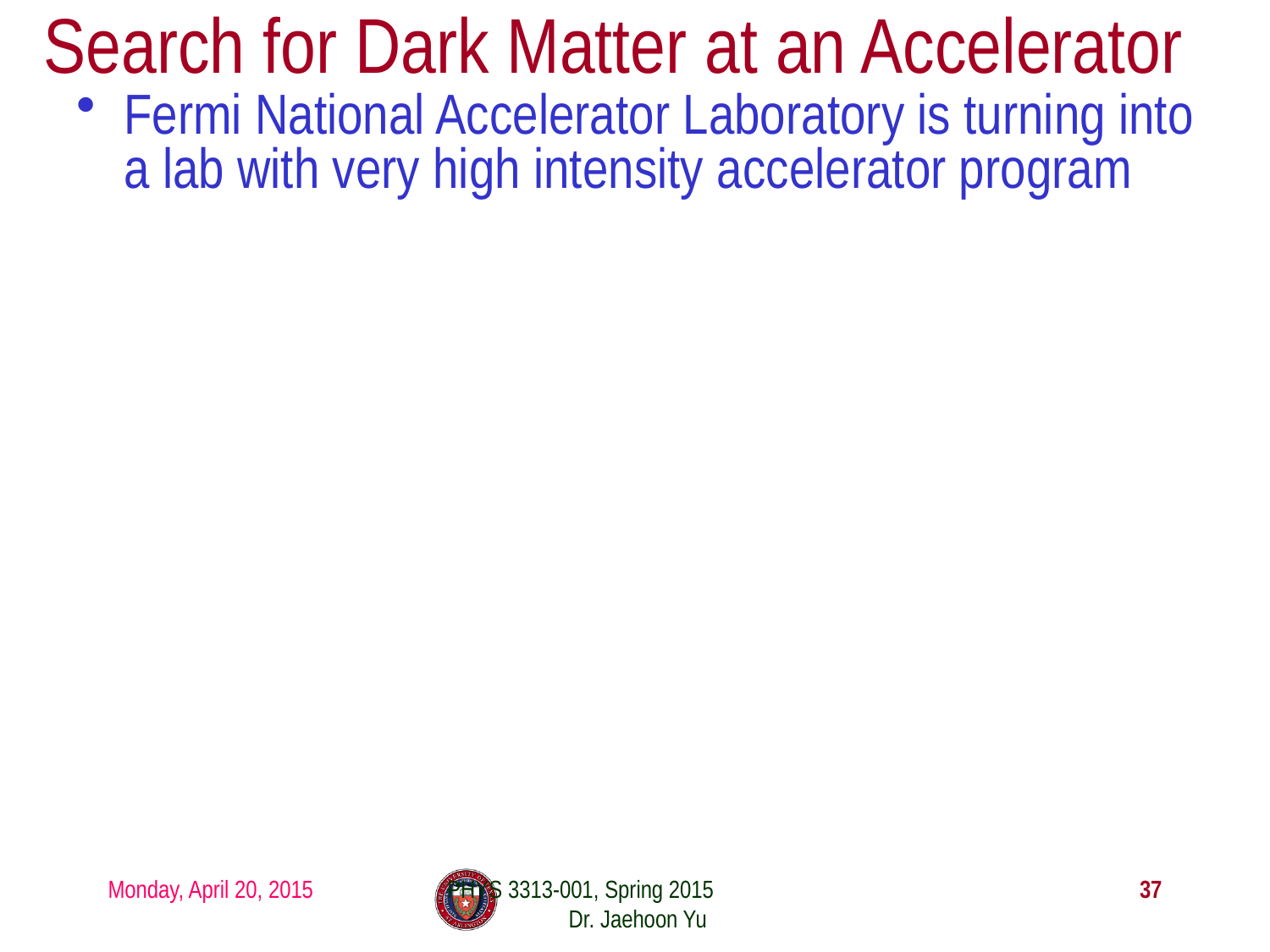

# Search for Dark Matter at an Accelerator
Fermi National Accelerator Laboratory is turning into a lab with very high intensity accelerator program

Monday, April 20, 2015
PHYS 3313-001, Spring 2015                     Dr. Jaehoon Yu
37